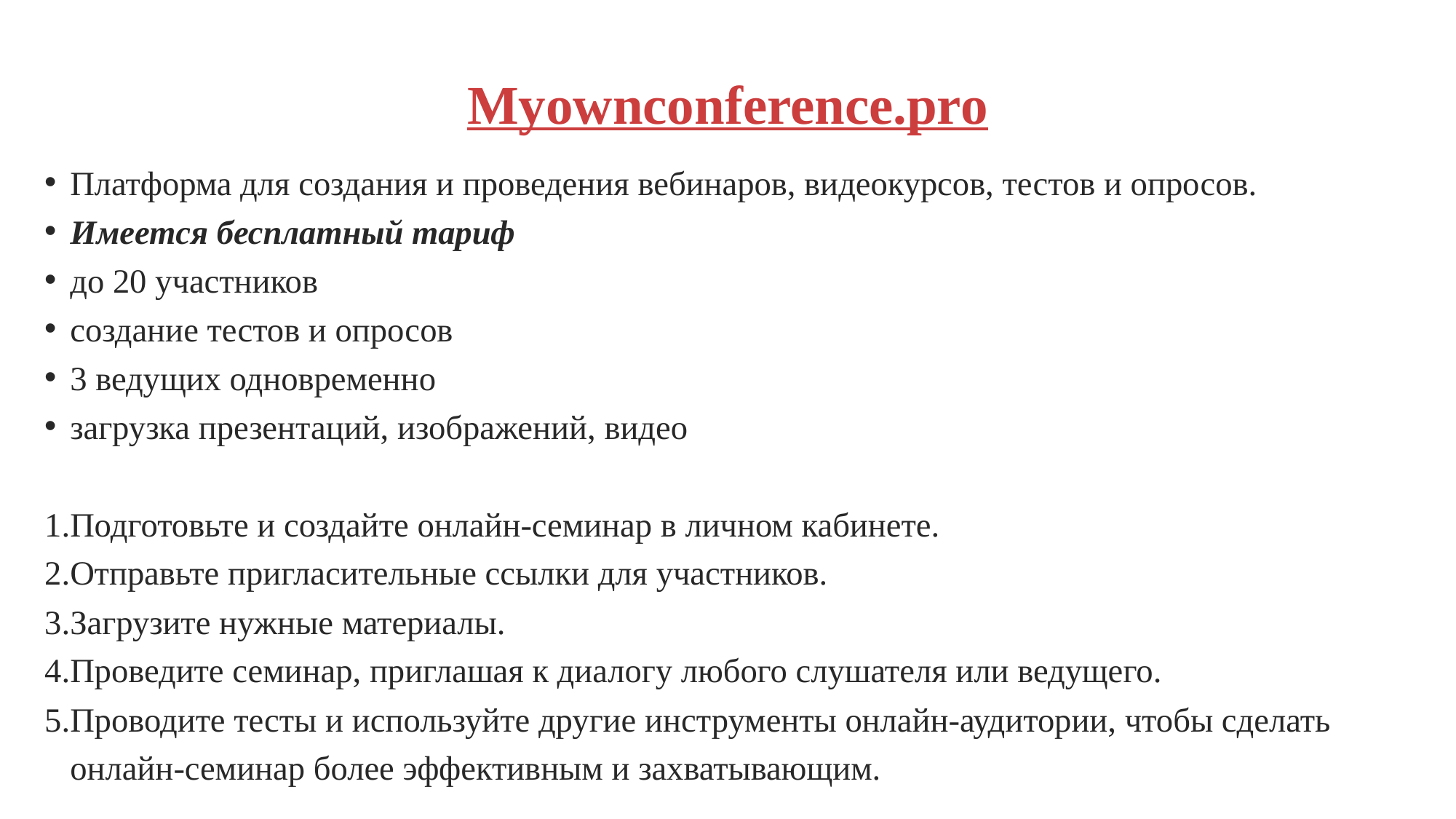

# Myownconference.pro
Платформа для создания и проведения вебинаров, видеокурсов, тестов и опросов.
Имеется бесплатный тариф
до 20 участников
создание тестов и опросов
3 ведущих одновременно
загрузка презентаций, изображений, видео
Подготовьте и создайте онлайн-семинар в личном кабинете.
Отправьте пригласительные ссылки для участников.
Загрузите нужные материалы.
Проведите семинар, приглашая к диалогу любого слушателя или ведущего.
Проводите тесты и используйте другие инструменты онлайн-аудитории, чтобы сделать онлайн-семинар более эффективным и захватывающим.